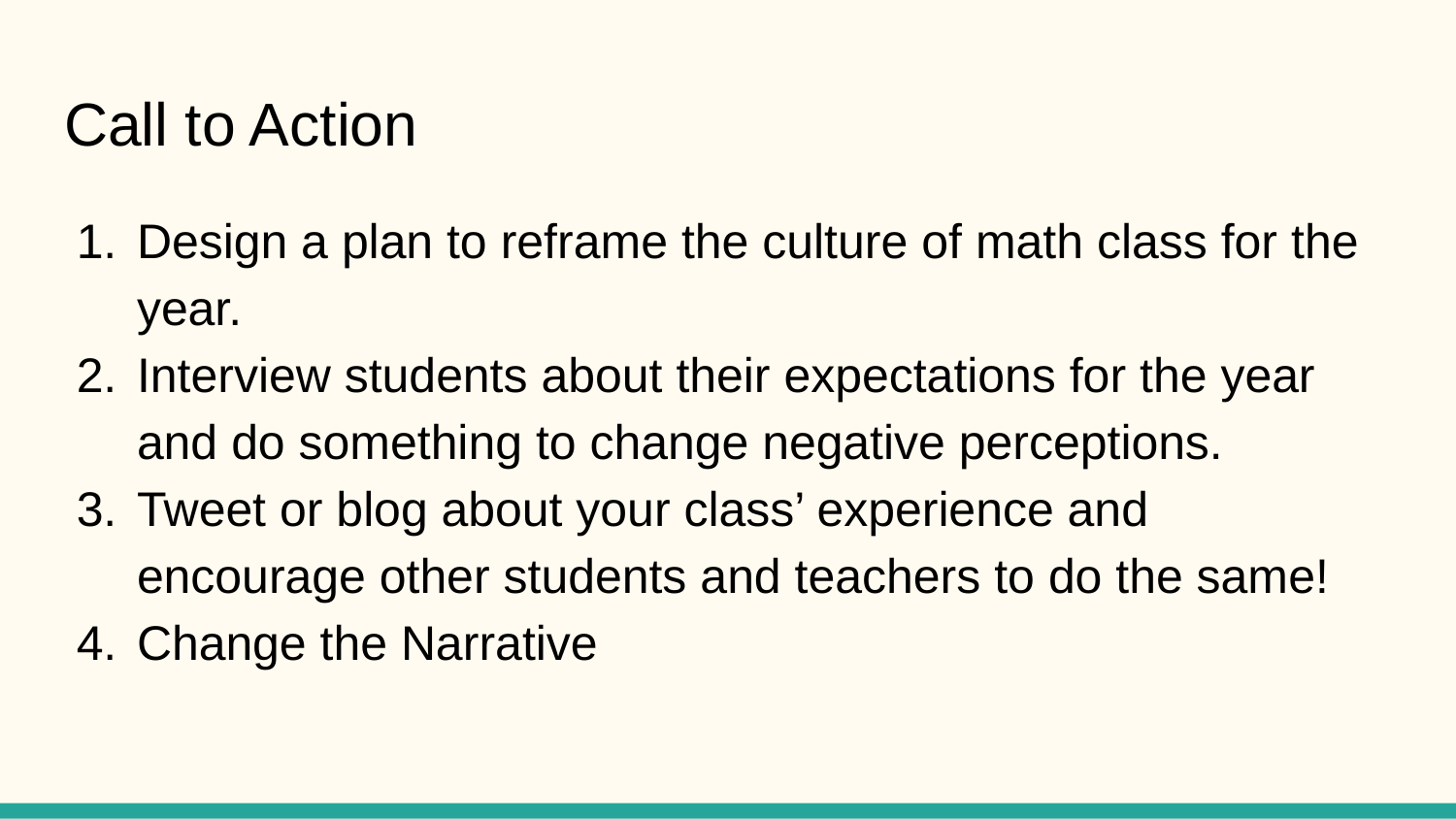

# Call to Action
Design a plan to reframe the culture of math class for the year.
Interview students about their expectations for the year and do something to change negative perceptions.
Tweet or blog about your class’ experience and encourage other students and teachers to do the same!
Change the Narrative